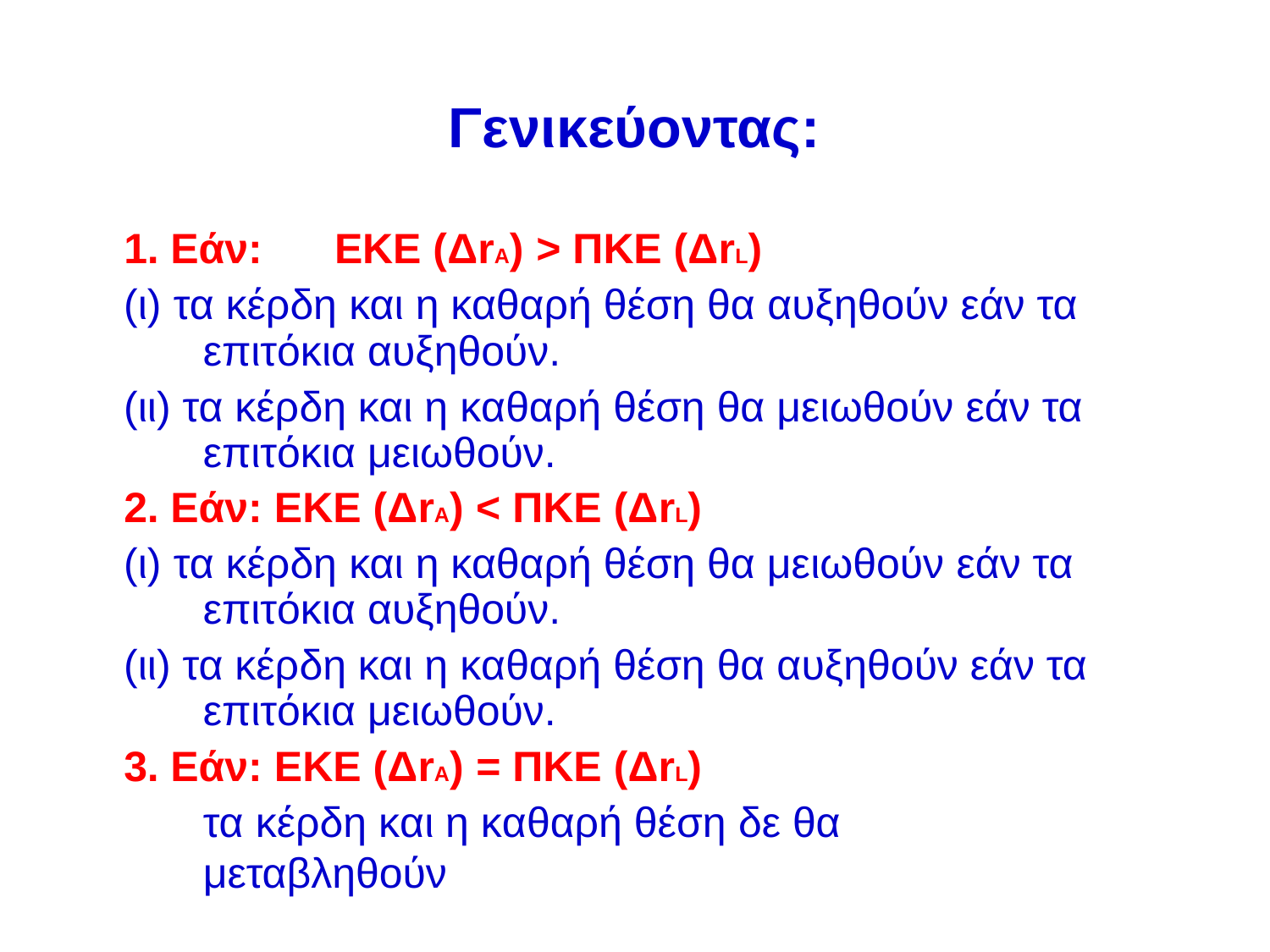

# Γενικεύοντας:
Εάν:	ΕΚΕ (ΔrΑ) > ΠΚΕ (ΔrL)
(ι) τα κέρδη και η καθαρή θέση θα αυξηθούν εάν τα επιτόκια αυξηθούν.
(ιι) τα κέρδη και η καθαρή θέση θα μειωθούν εάν τα επιτόκια μειωθούν.
Εάν: ΕΚΕ (ΔrA) < ΠΚΕ (ΔrL)
(ι) τα κέρδη και η καθαρή θέση θα μειωθούν εάν τα επιτόκια αυξηθούν.
(ιι) τα κέρδη και η καθαρή θέση θα αυξηθούν εάν τα επιτόκια μειωθούν.
Εάν: ΕΚΕ (ΔrA) = ΠΚΕ (ΔrL)
τα κέρδη και η καθαρή θέση δε θα μεταβληθούν